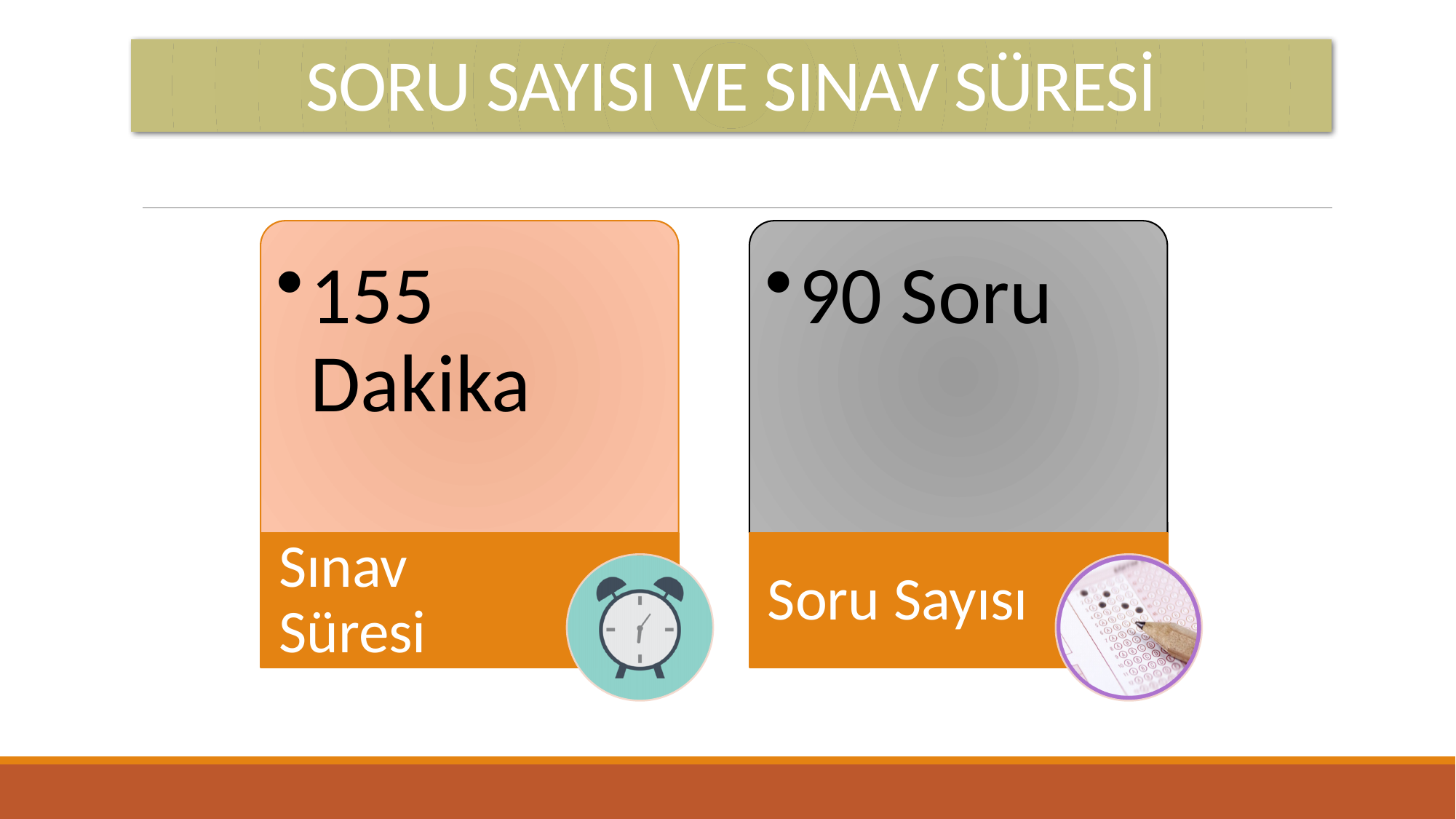

# SORU SAYISI VE SINAV SÜRESİ
155 Dakika
Sınav Süresi
90 Soru
Soru Sayısı